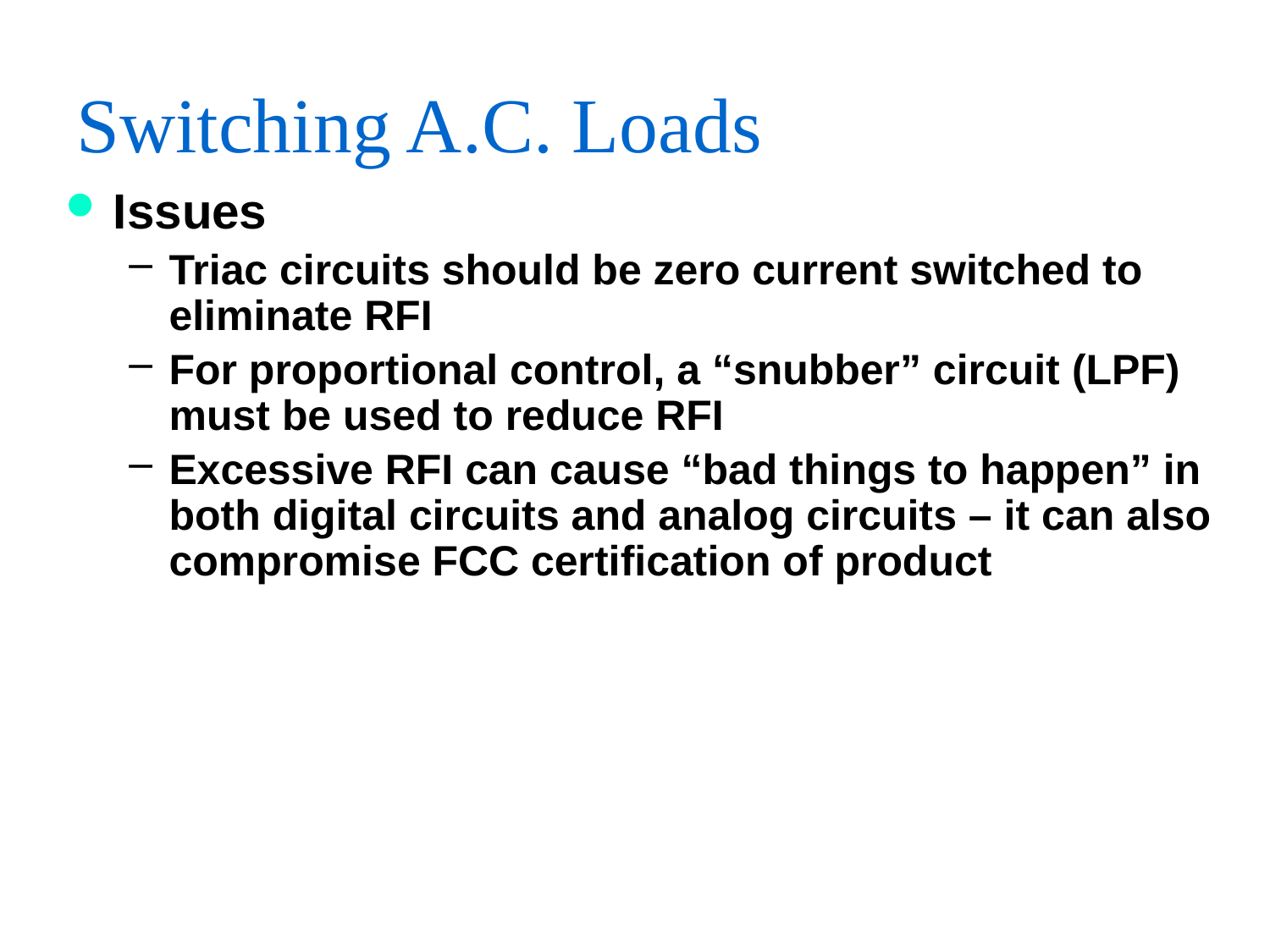

# Switching A.C. Loads
Issues
Triac circuits should be zero current switched to eliminate RFI
For proportional control, a “snubber” circuit (LPF) must be used to reduce RFI
Excessive RFI can cause “bad things to happen” in both digital circuits and analog circuits – it can also compromise FCC certification of product